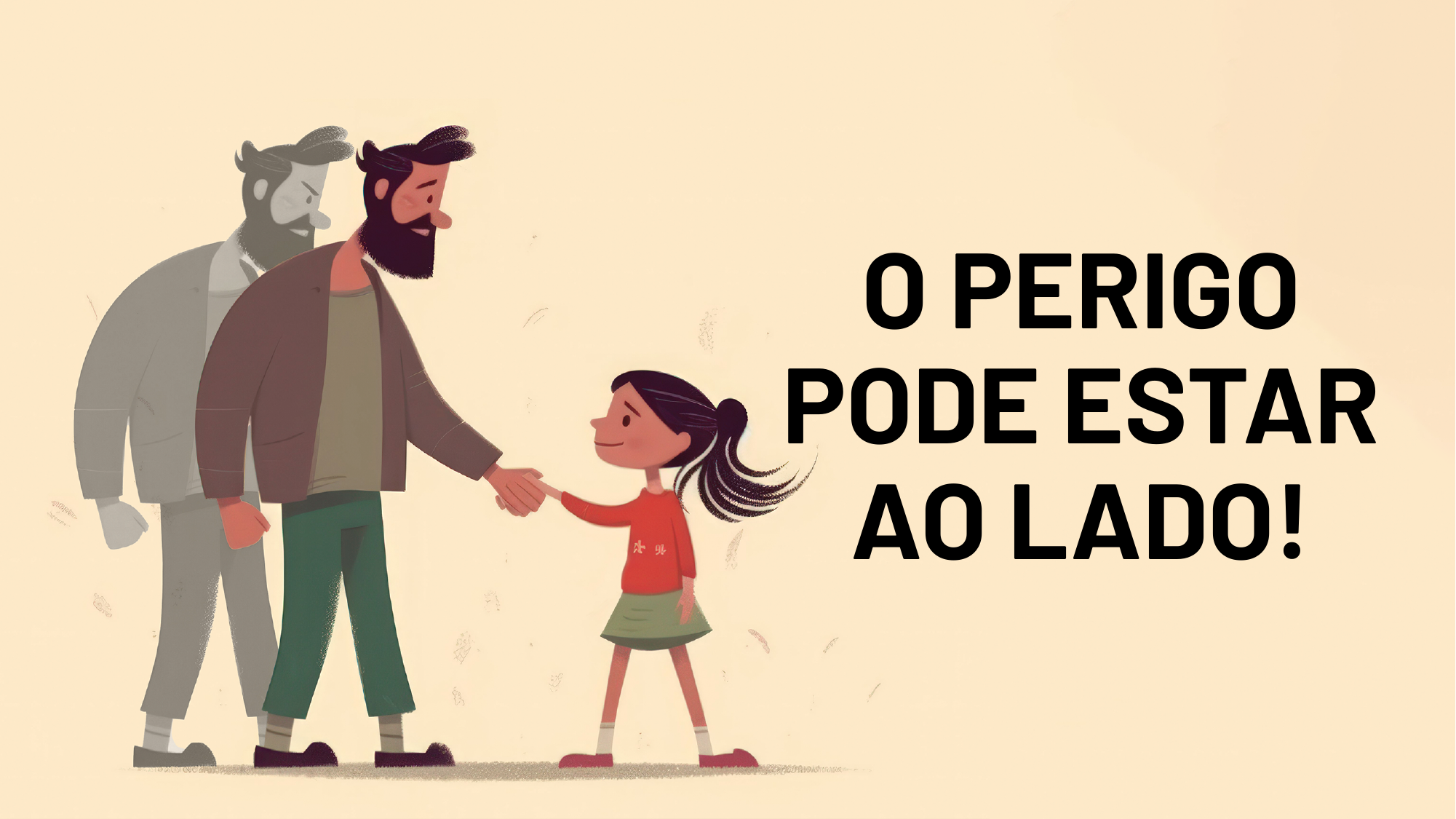

# O PERIGO PODE ESTAR AO LADO!